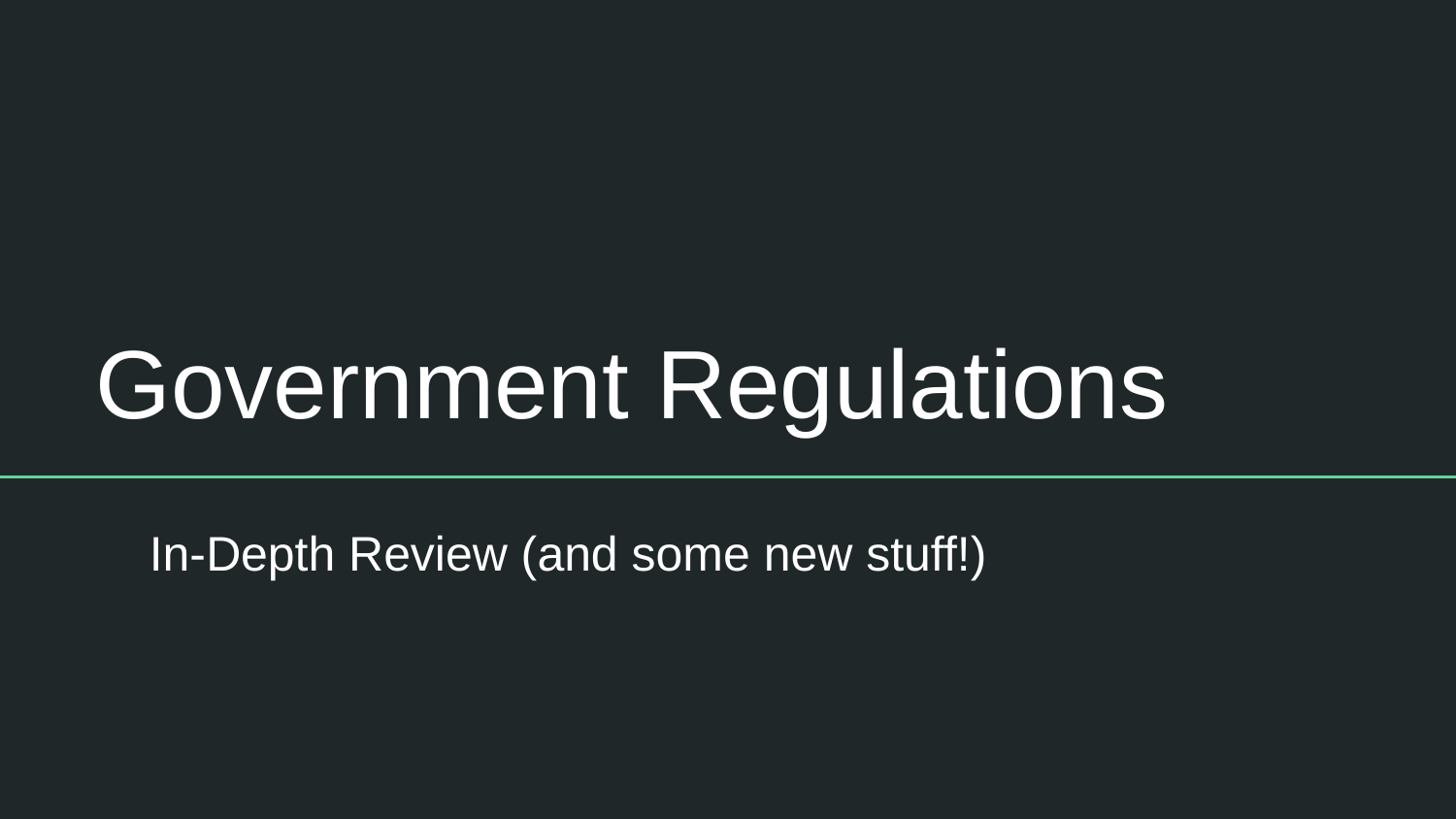

# Government Regulations
In-Depth Review (and some new stuff!)